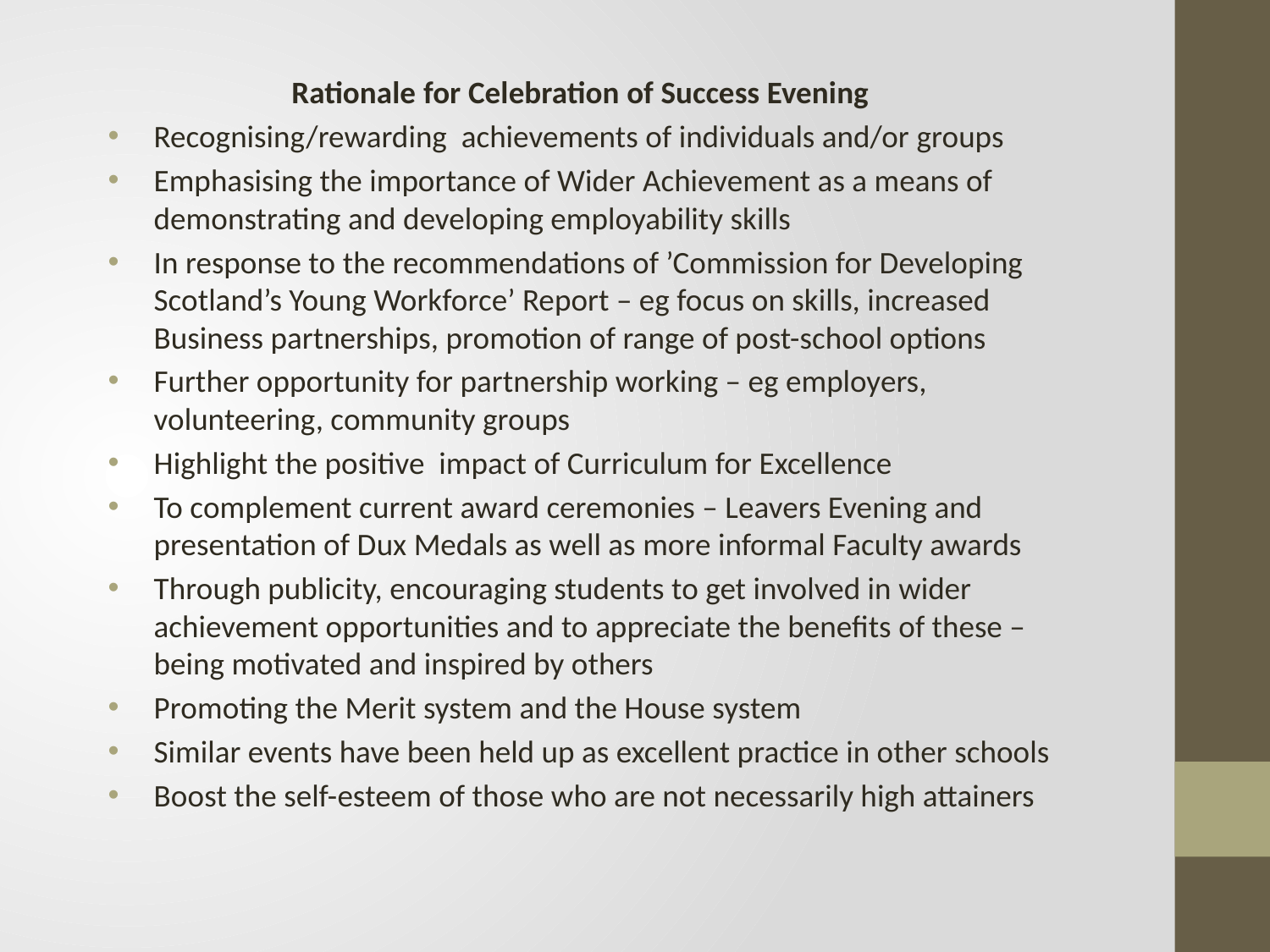

Rationale for Celebration of Success Evening
Recognising/rewarding  achievements of individuals and/or groups
Emphasising the importance of Wider Achievement as a means of demonstrating and developing employability skills
In response to the recommendations of ’Commission for Developing Scotland’s Young Workforce’ Report – eg focus on skills, increased Business partnerships, promotion of range of post-school options
Further opportunity for partnership working – eg employers, volunteering, community groups
Highlight the positive  impact of Curriculum for Excellence
To complement current award ceremonies – Leavers Evening and presentation of Dux Medals as well as more informal Faculty awards
Through publicity, encouraging students to get involved in wider achievement opportunities and to appreciate the benefits of these – being motivated and inspired by others
Promoting the Merit system and the House system
Similar events have been held up as excellent practice in other schools
Boost the self-esteem of those who are not necessarily high attainers